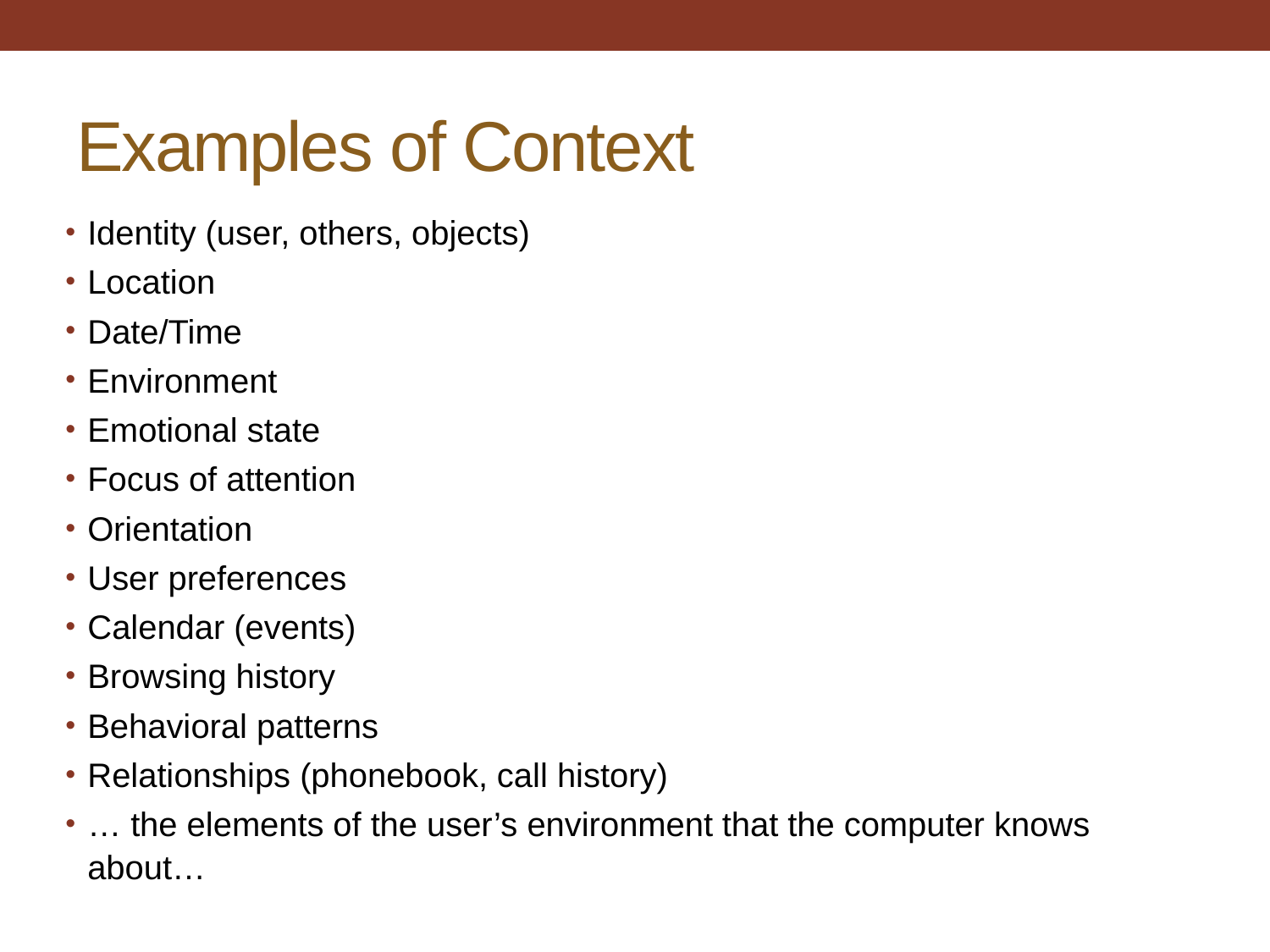

# Examples of Context
Identity (user, others, objects)
Location
Date/Time
Environment
Emotional state
Focus of attention
Orientation
User preferences
Calendar (events)
Browsing history
Behavioral patterns
Relationships (phonebook, call history)
… the elements of the user’s environment that the computer knows about…